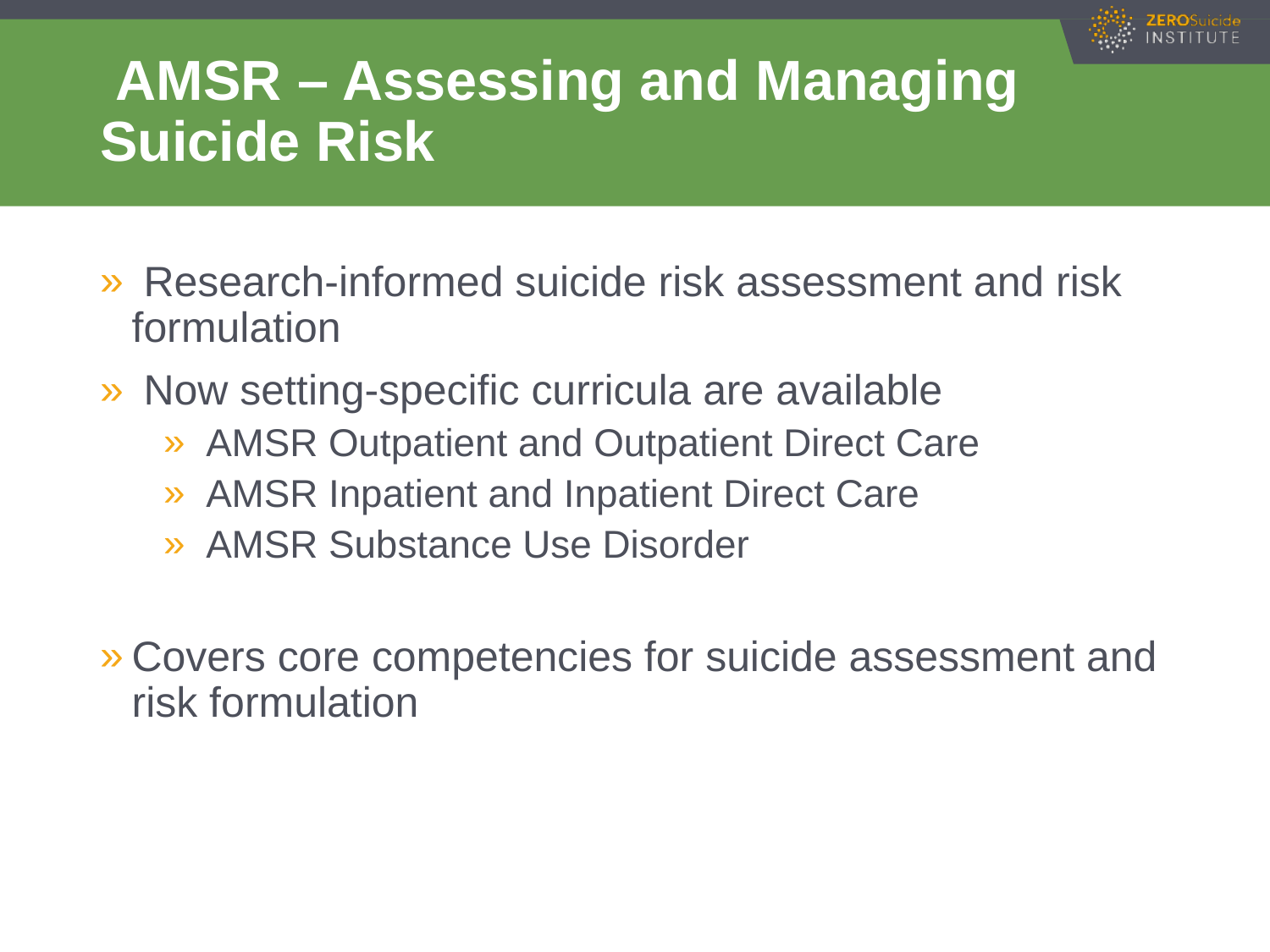

# AMSR – Assessing and Managing Suicide Risk
 Research-informed suicide risk assessment and risk formulation
 Now setting-specific curricula are available
 AMSR Outpatient and Outpatient Direct Care
 AMSR Inpatient and Inpatient Direct Care
 AMSR Substance Use Disorder

Covers core competencies for suicide assessment and risk formulation